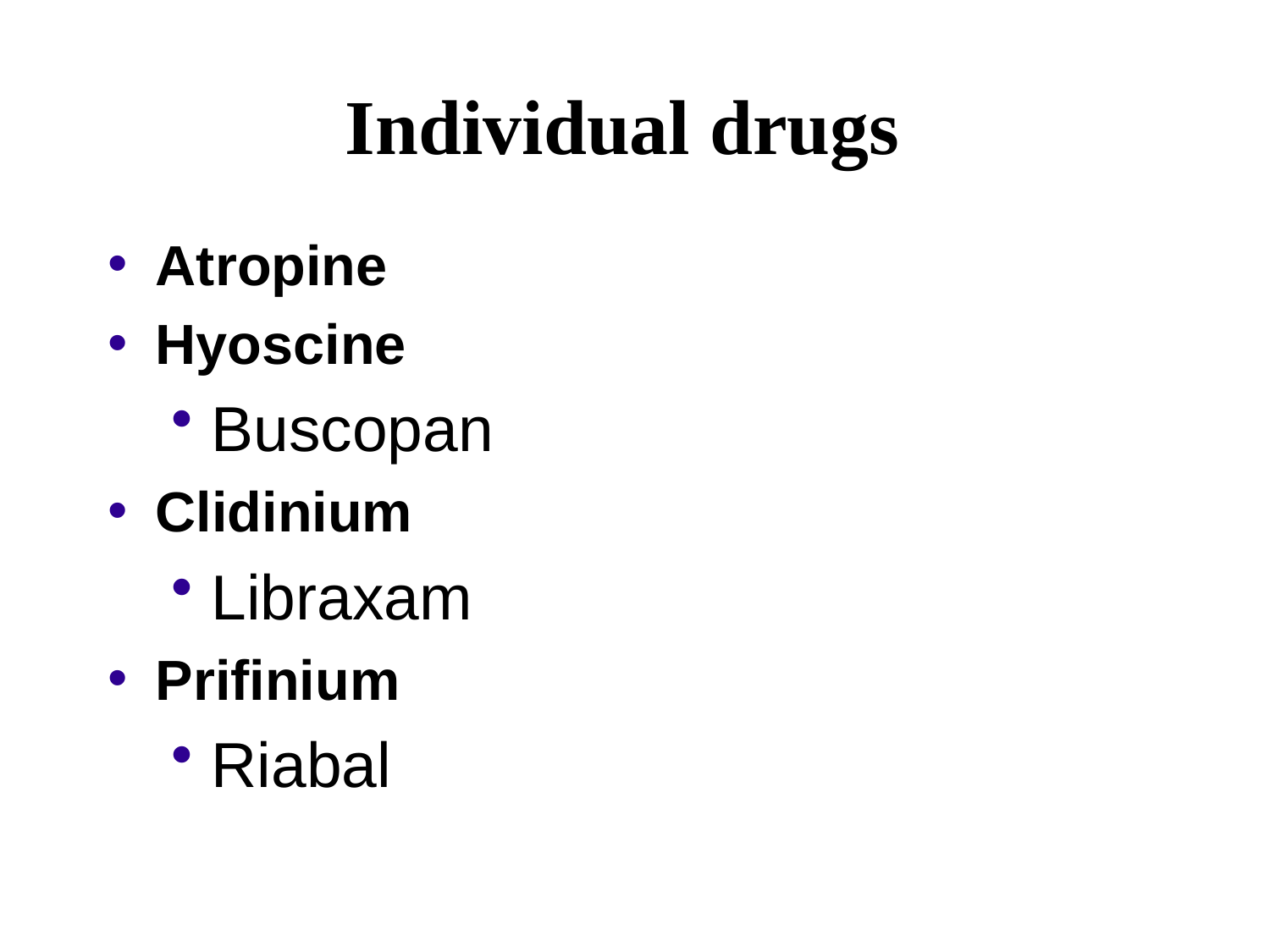

# Individual drugs
Atropine
Hyoscine
Buscopan
Clidinium
Libraxam
Prifinium
Riabal